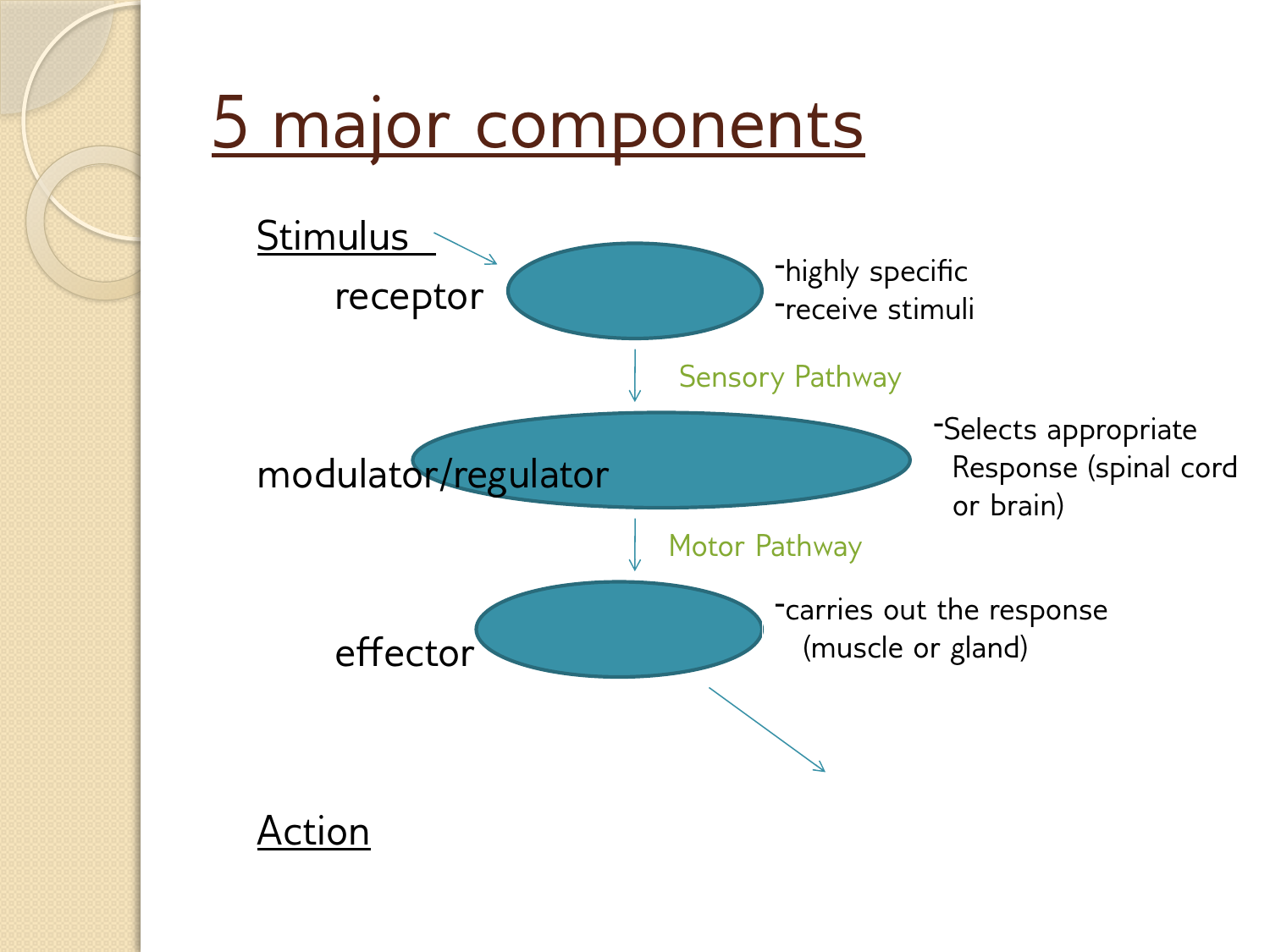

# 5 major components
	Stimulus
			      receptor

			modulator/regulator

			      effector

						Action

highly specific
receive stimuli
Sensory Pathway
Selects appropriate
  Response (spinal cord
  or brain)

Motor Pathway

carries out the response
   (muscle or gland)